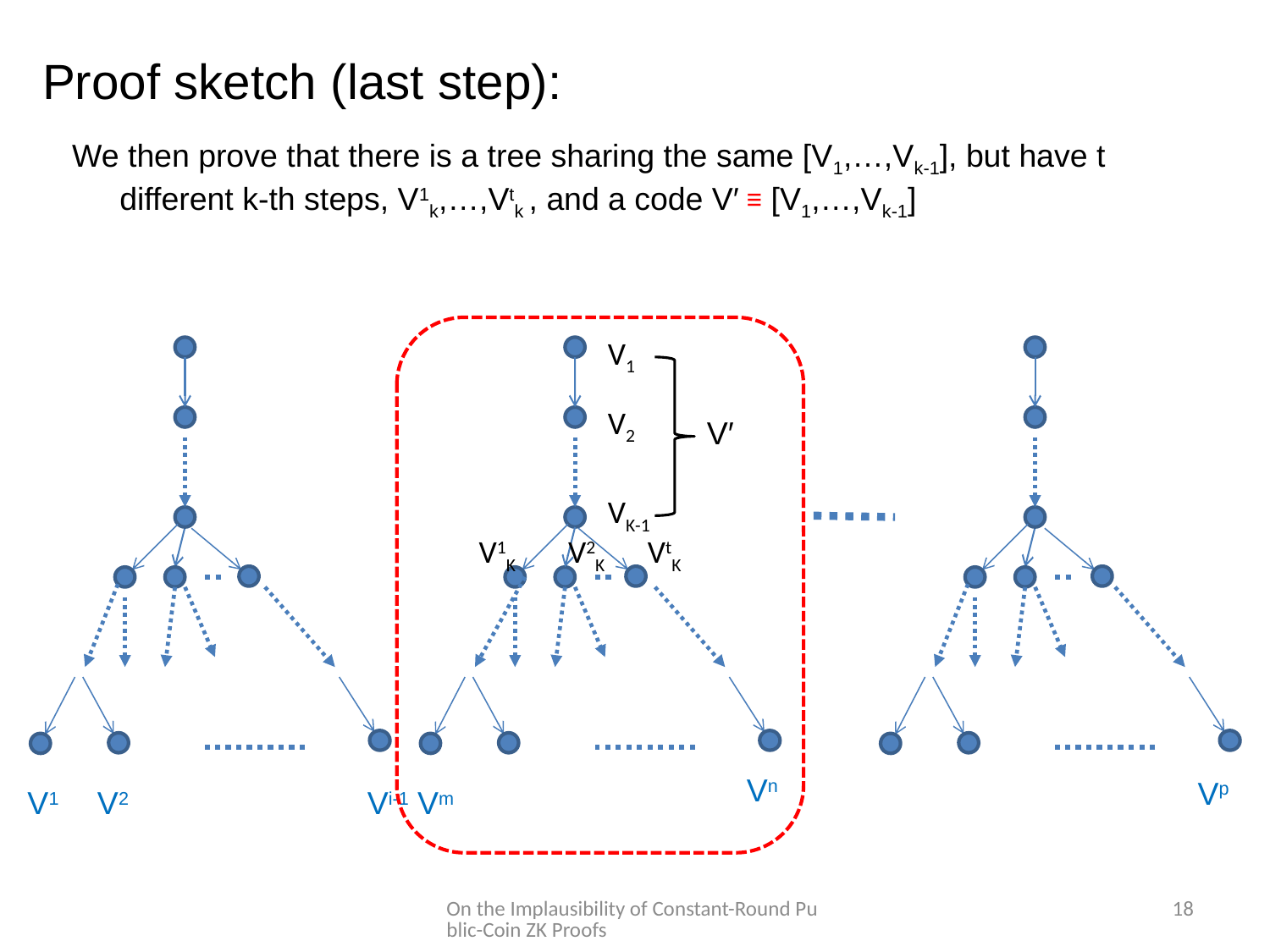

Proof sketch (last step):
We then prove that there is a tree sharing the same [V1,…,Vk-1], but have t different k-th steps, V1k,…,Vtk , and a code V′ ≡ [V1,…,Vk-1]

V1

V1
V2
Vi-1

Vm

Vp

V2
V′
VK-1
V1K
V2K
VtK
Vn
On the Implausibility of Constant-Round Public-Coin ZK Proofs
18